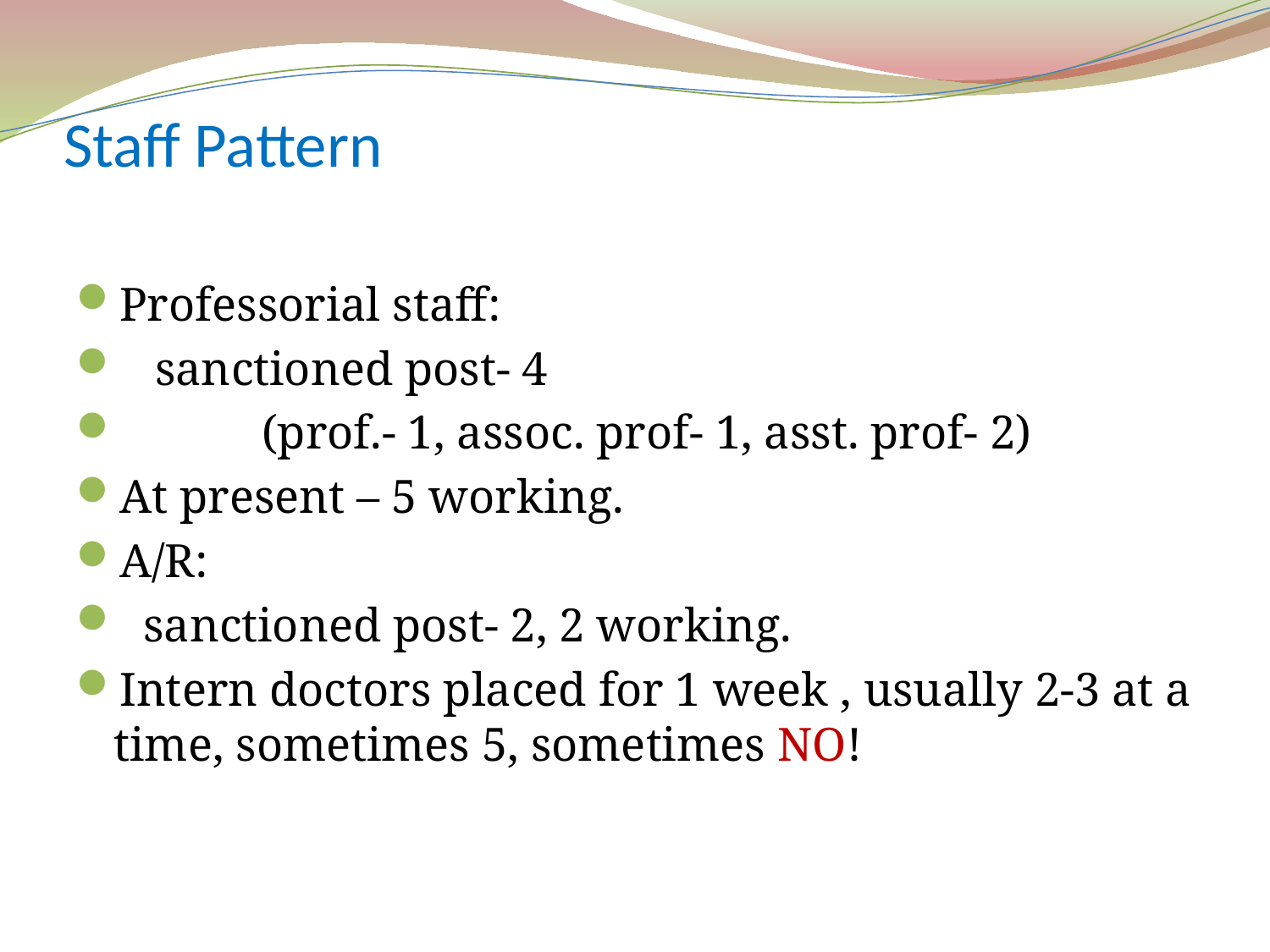

# Staff Pattern
Professorial staff:
   sanctioned post- 4
            (prof.- 1, assoc. prof- 1, asst. prof- 2)
At present – 5 working.
A/R:
  sanctioned post- 2, 2 working.
Intern doctors placed for 1 week , usually 2-3 at a time, sometimes 5, sometimes NO!